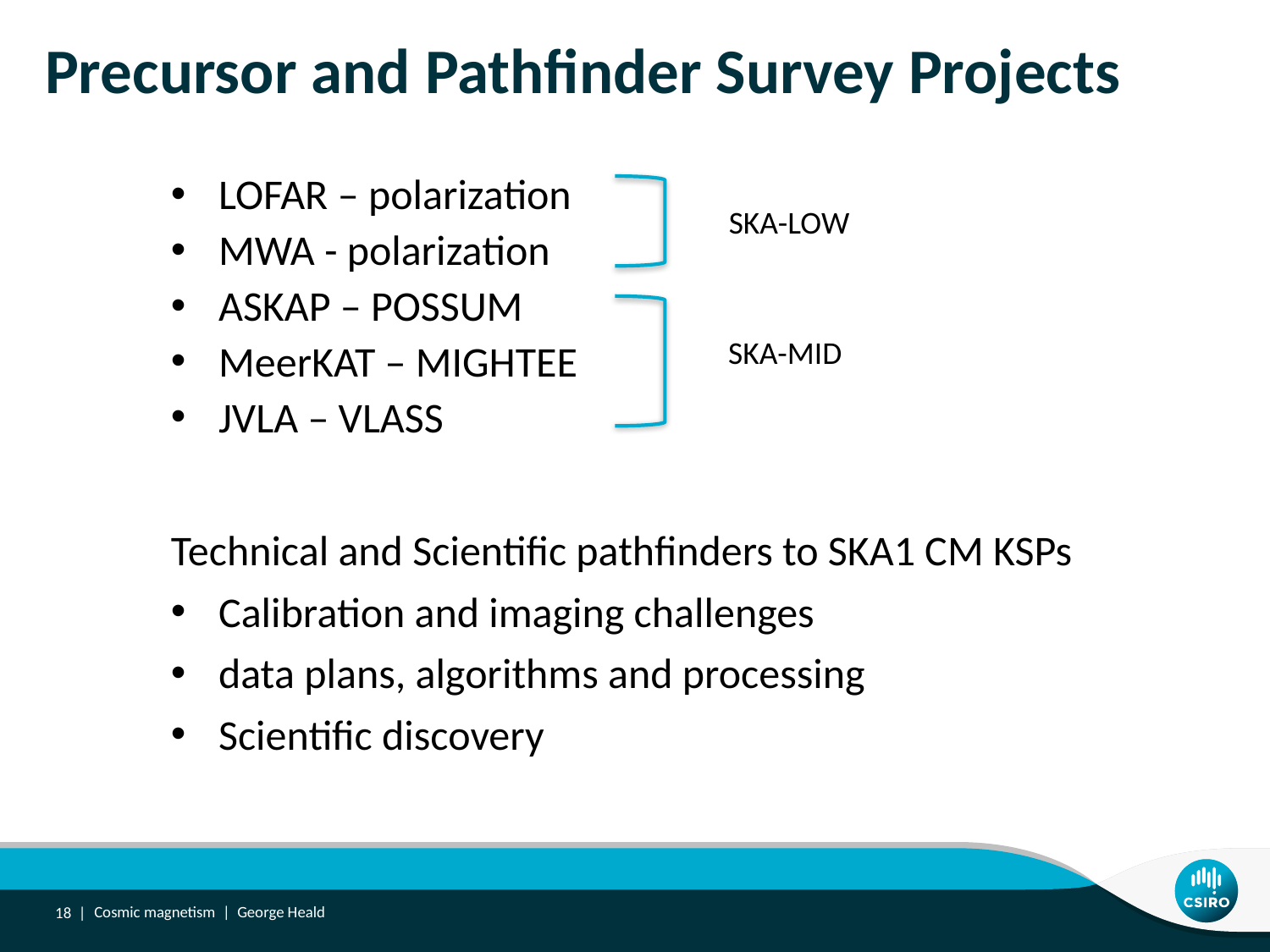

# Precursor and Pathfinder Survey Projects
LOFAR – polarization
MWA - polarization
ASKAP – POSSUM
MeerKAT – MIGHTEE
JVLA – VLASS

Technical and Scientific pathfinders to SKA1 CM KSPs
Calibration and imaging challenges
data plans, algorithms and processing
Scientific discovery

SKA-LOW

SKA-MID
18  |
Cosmic magnetism  |  George Heald